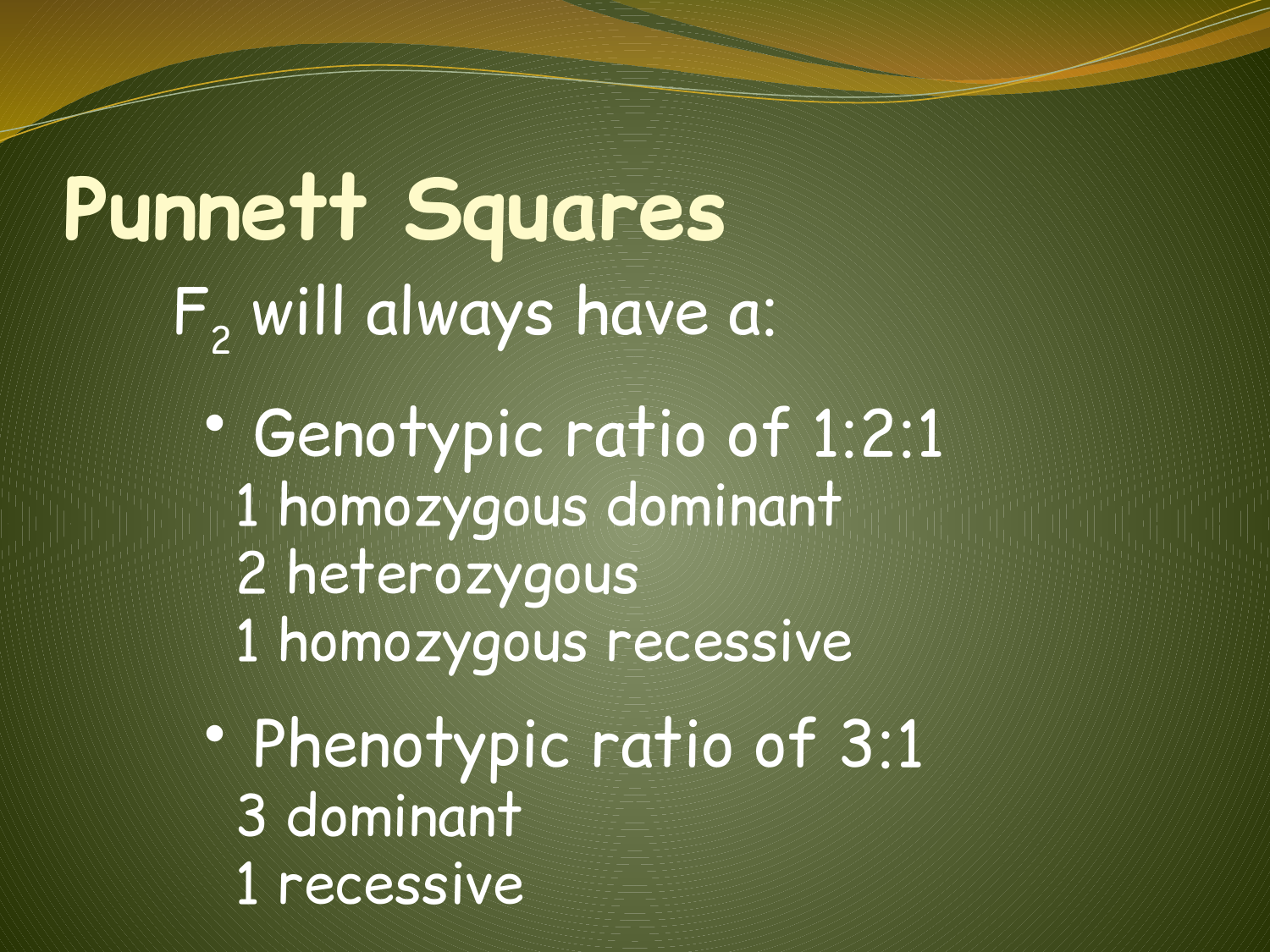

# Punnett Squares
F2 will always have a:
 Genotypic ratio of 1:2:1             	1 homozygous dominant	 			2 heterozygous					1 homozygous recessive
 Phenotypic ratio of 3:1			3 dominant 						1 recessive